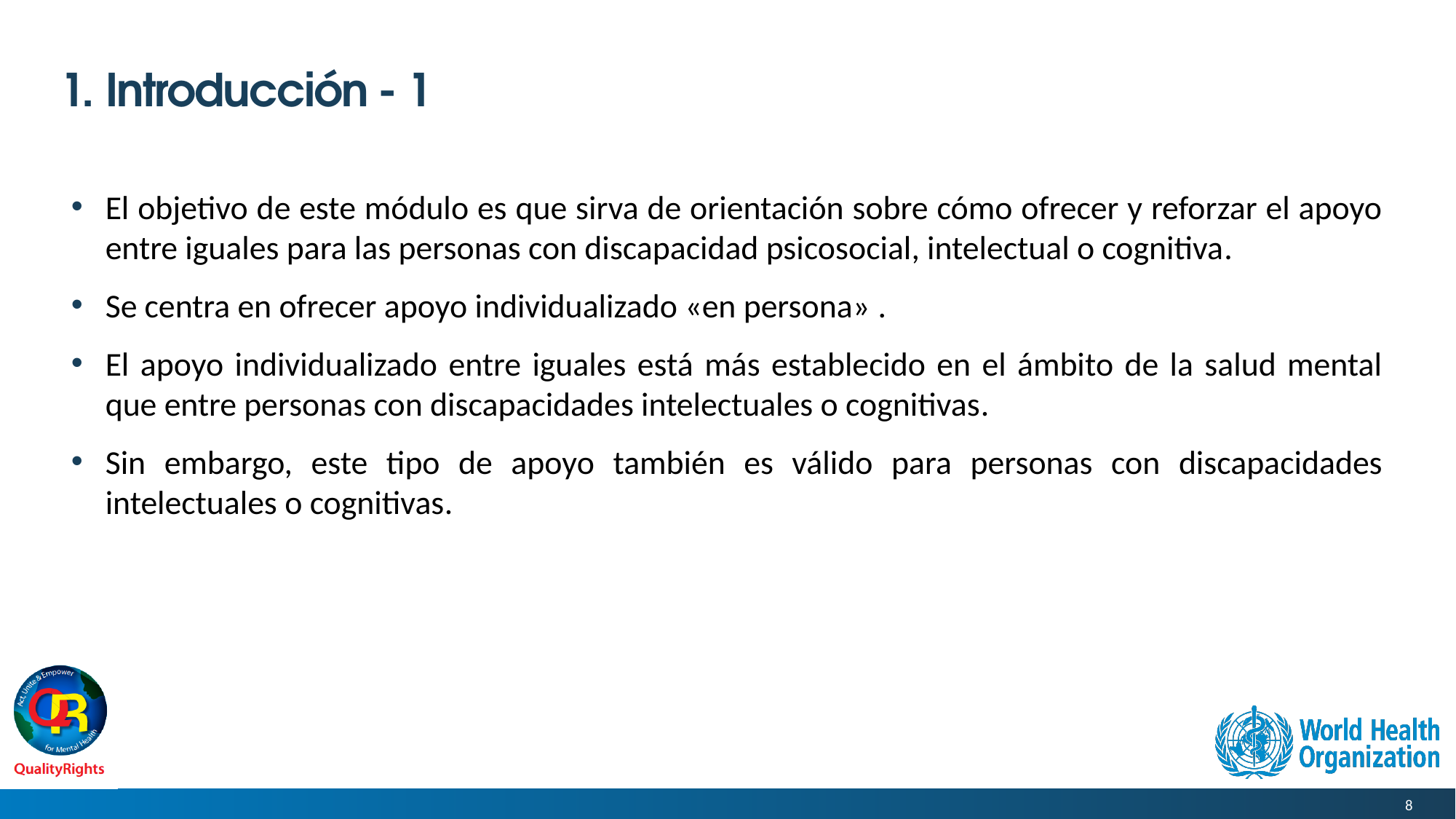

# 1. Introducción - 1
El objetivo de este módulo es que sirva de orientación sobre cómo ofrecer y reforzar el apoyo entre iguales para las personas con discapacidad psicosocial, intelectual o cognitiva.
Se centra en ofrecer apoyo individualizado «en persona» .
El apoyo individualizado entre iguales está más establecido en el ámbito de la salud mental que entre personas con discapacidades intelectuales o cognitivas.
Sin embargo, este tipo de apoyo también es válido para personas con discapacidades intelectuales o cognitivas.